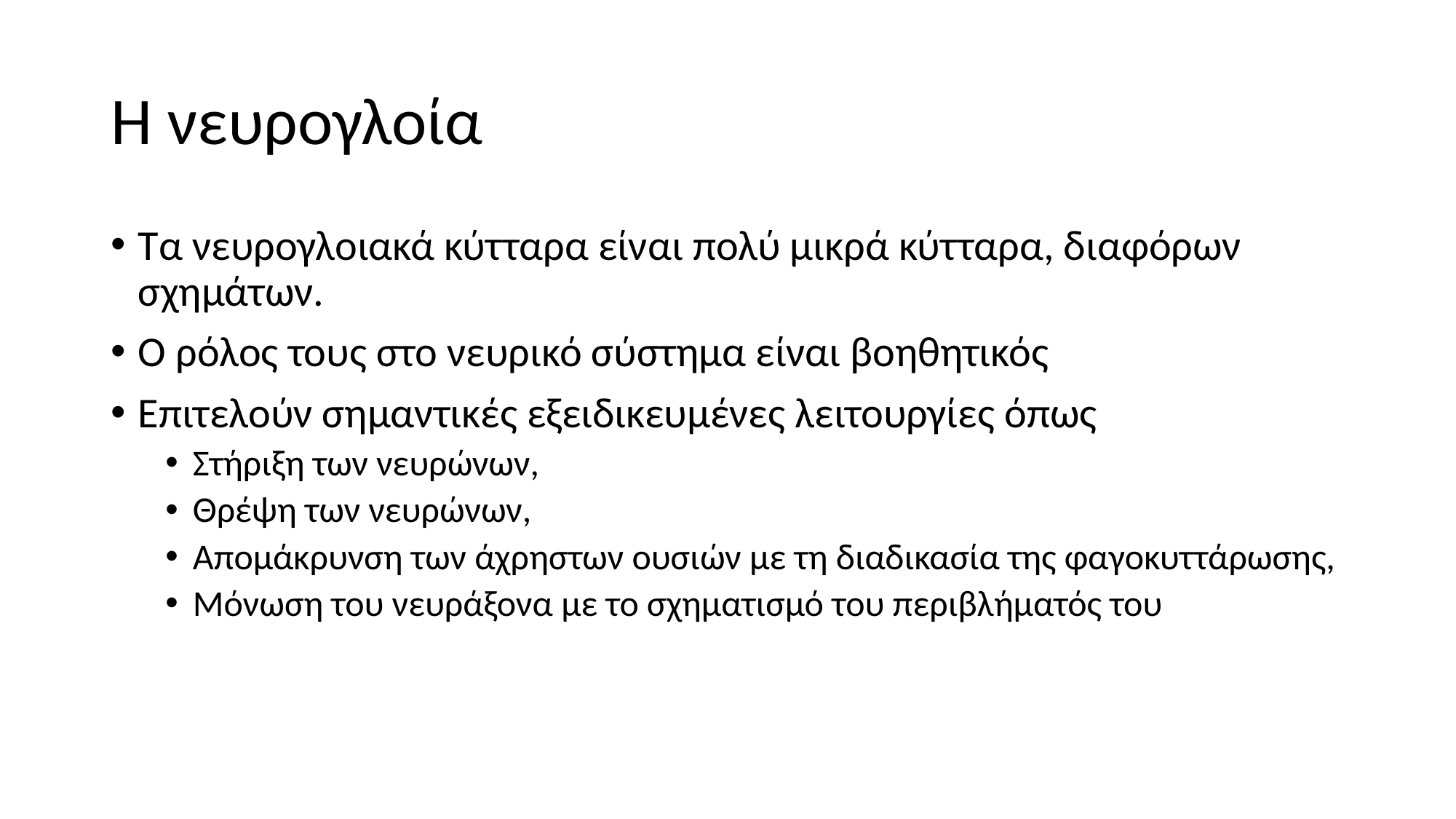

# Η νευρογλοία
Τα νευρογλοιακά κύτταρα είναι πολύ μικρά κύτταρα, διαφόρων σχημάτων.
Ο ρόλος τους στο νευρικό σύστημα είναι βοηθητικός
Επιτελούν σημαντικές εξειδικευμένες λειτουργίες όπως
Στήριξη των νευρώνων,
Θρέψη των νευρώνων,
Απομάκρυνση των άχρηστων ουσιών με τη διαδικασία της φαγοκυττάρωσης,
Μόνωση του νευράξονα με το σχηματισμό του περιβλήματός του